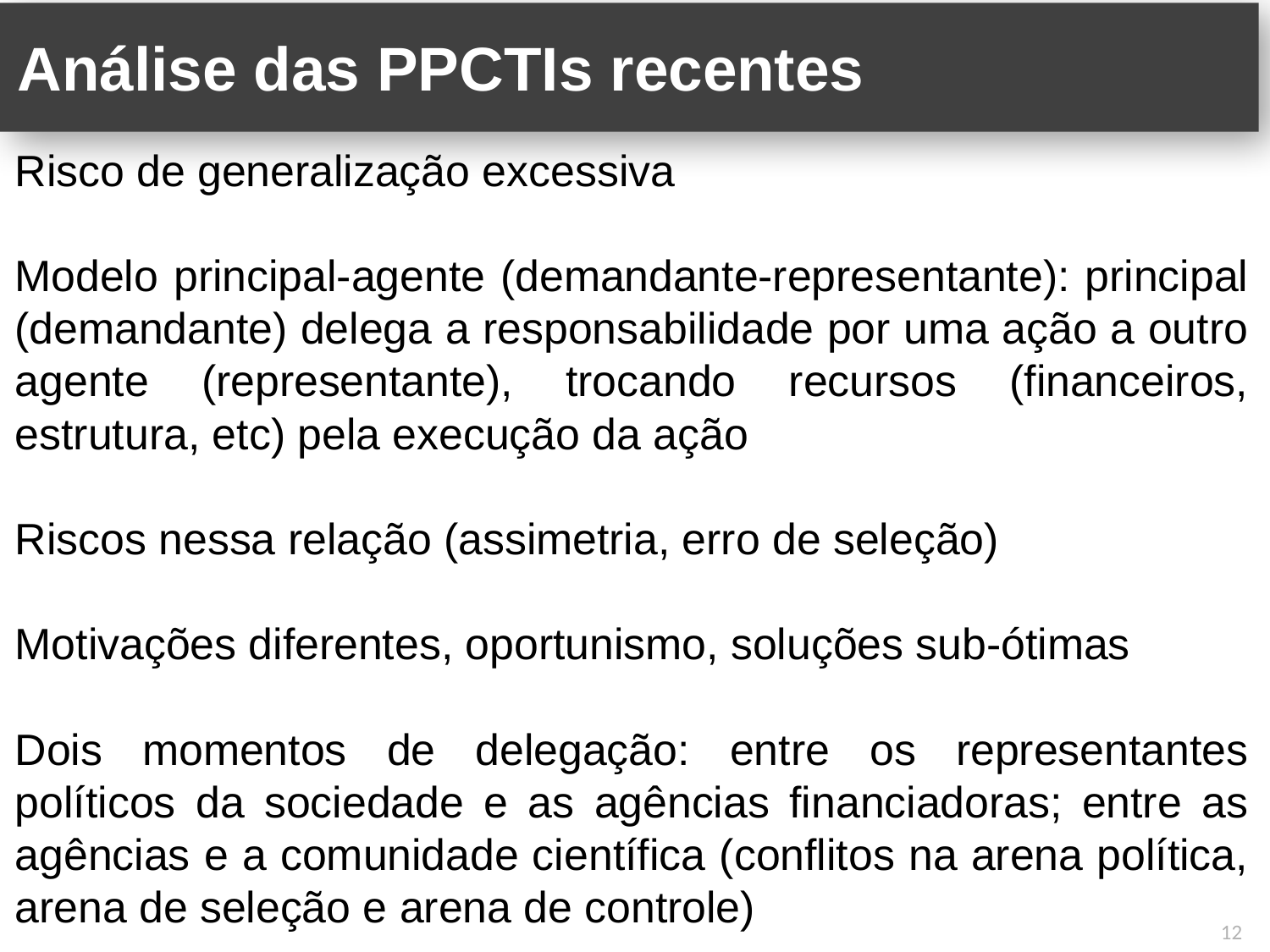

# Análise das PPCTIs recentes
Risco de generalização excessiva

Modelo principal-agente (demandante-representante): principal (demandante) delega a responsabilidade por uma ação a outro agente (representante), trocando recursos (financeiros, estrutura, etc) pela execução da ação

Riscos nessa relação (assimetria, erro de seleção)

Motivações diferentes, oportunismo, soluções sub-ótimas

Dois momentos de delegação: entre os representantes políticos da sociedade e as agências financiadoras; entre as agências e a comunidade científica (conflitos na arena política, arena de seleção e arena de controle)
12